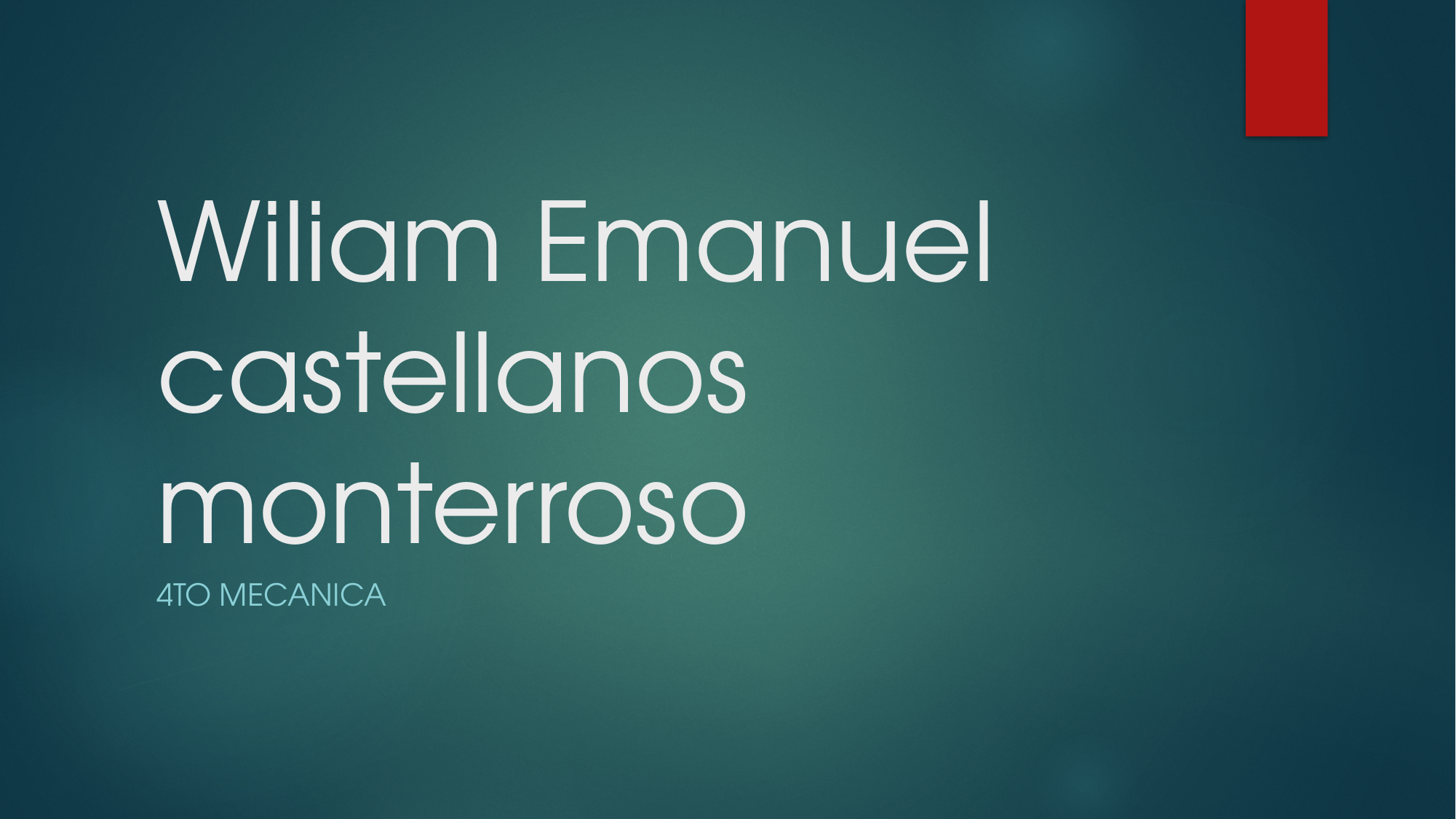

# Wiliam Emanuel castellanos monterroso
4to mecanica